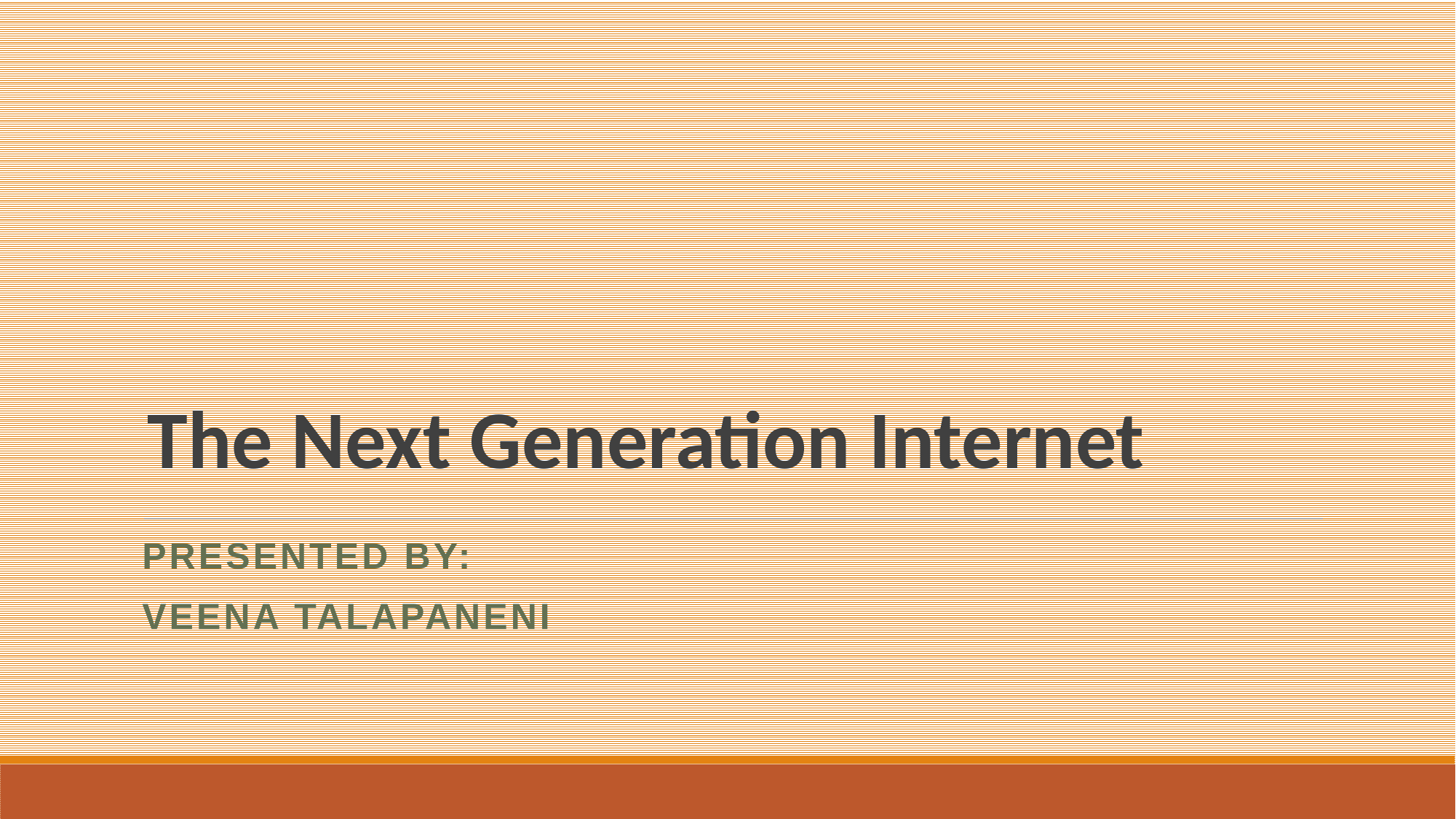

The Next Generation Internet
Presented by:
Veena talapaneni